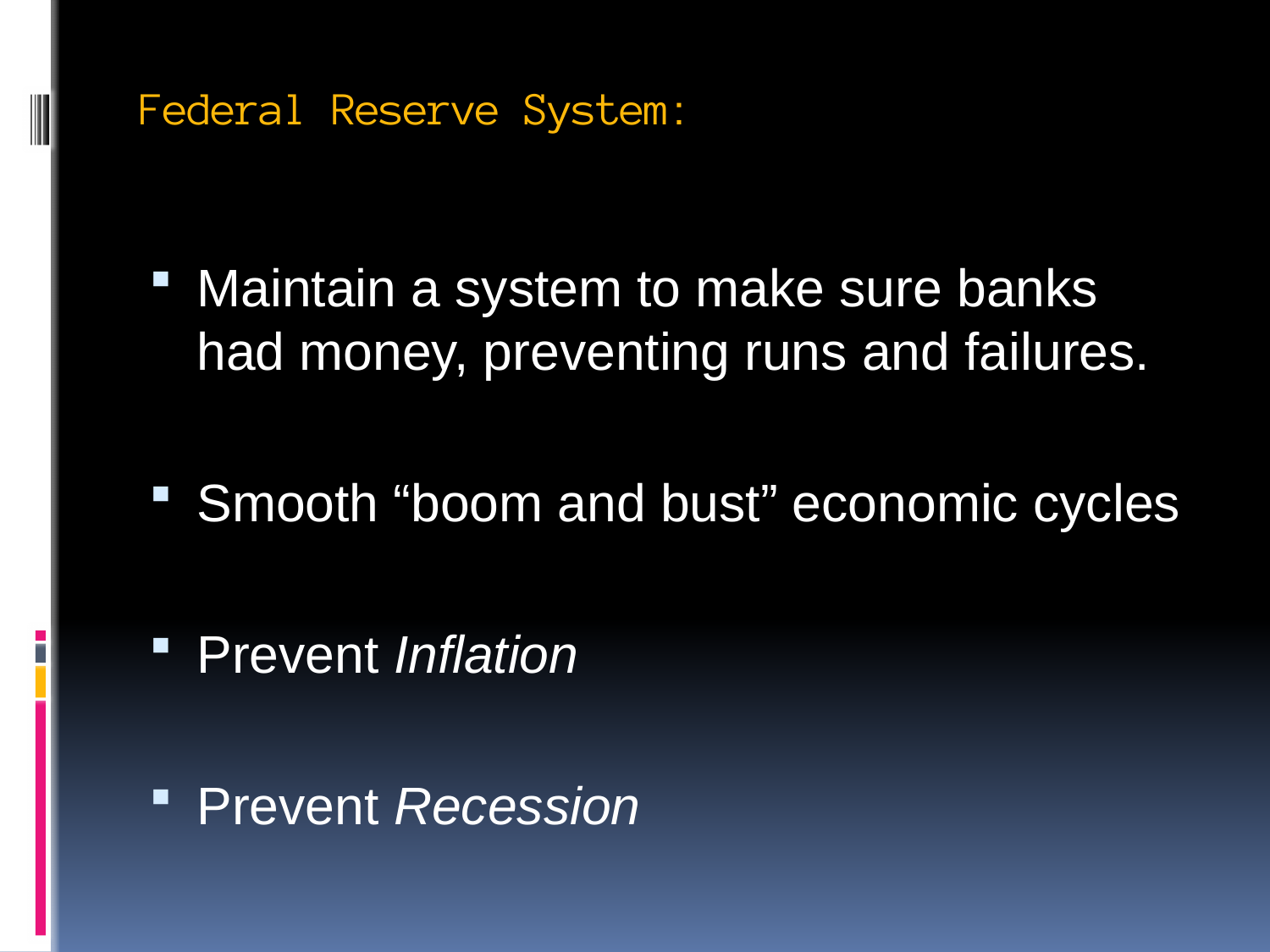

# Federal Reserve System:
Maintain a system to make sure banks had money, preventing runs and failures.

Smooth “boom and bust” economic cycles

Prevent Inflation

Prevent Recession